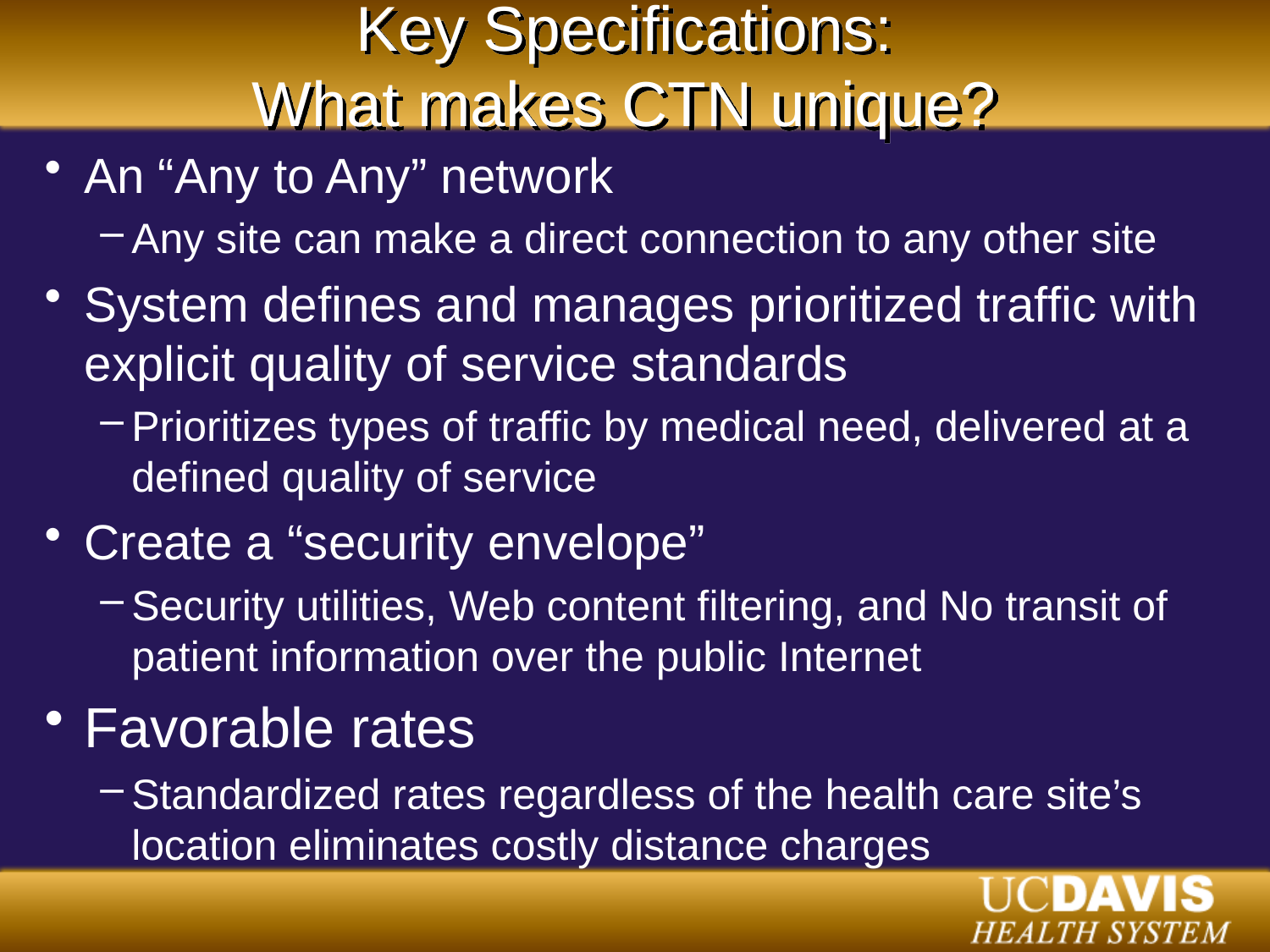

Key Specifications:
What makes CTN unique?
An “Any to Any” network
Any site can make a direct connection to any other site
System defines and manages prioritized traffic with explicit quality of service standards
Prioritizes types of traffic by medical need, delivered at a defined quality of service
Create a “security envelope”
Security utilities, Web content filtering, and No transit of patient information over the public Internet
Favorable rates
Standardized rates regardless of the health care site’s location eliminates costly distance charges